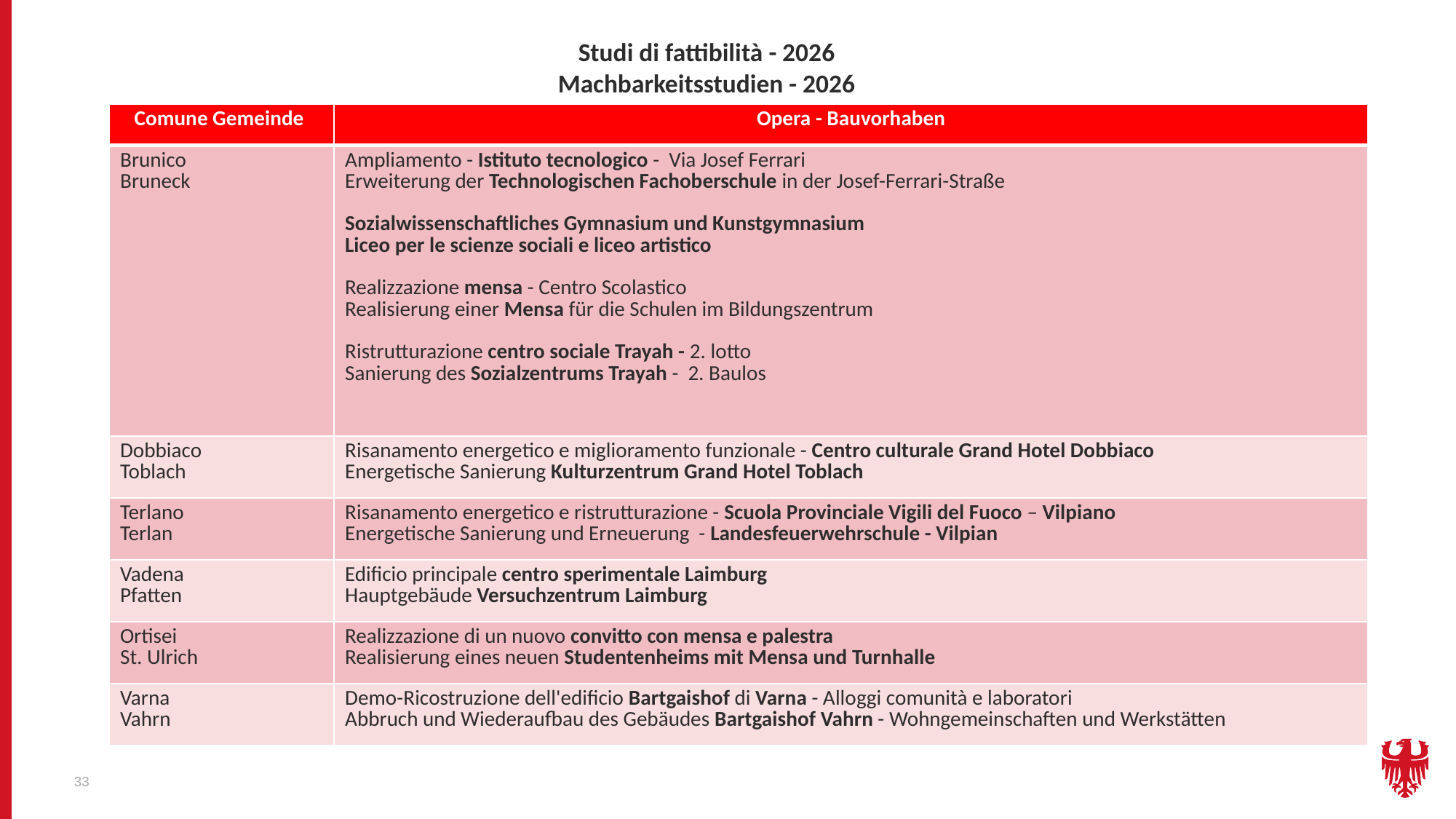

Studi di fattibilità - 2026
Machbarkeitsstudien - 2026
| Comune Gemeinde | Opera - Bauvorhaben |
| --- | --- |
| Brunico Bruneck | Ampliamento - Istituto tecnologico - Via Josef Ferrari Erweiterung der Technologischen Fachoberschule in der Josef-Ferrari-Straße Sozialwissenschaftliches Gymnasium und Kunstgymnasium Liceo per le scienze sociali e liceo artistico Realizzazione mensa - Centro Scolastico Realisierung einer Mensa für die Schulen im Bildungszentrum Ristrutturazione centro sociale Trayah - 2. lotto Sanierung des Sozialzentrums Trayah - 2. Baulos |
| Dobbiaco Toblach | Risanamento energetico e miglioramento funzionale - Centro culturale Grand Hotel Dobbiaco Energetische Sanierung Kulturzentrum Grand Hotel Toblach |
| Terlano Terlan | Risanamento energetico e ristrutturazione - Scuola Provinciale Vigili del Fuoco – Vilpiano Energetische Sanierung und Erneuerung - Landesfeuerwehrschule - Vilpian |
| Vadena Pfatten | Edificio principale centro sperimentale Laimburg Hauptgebäude Versuchzentrum Laimburg |
| Ortisei St. Ulrich | Realizzazione di un nuovo convitto con mensa e palestra Realisierung eines neuen Studentenheims mit Mensa und Turnhalle |
| Varna Vahrn | Demo-Ricostruzione dell'edificio Bartgaishof di Varna - Alloggi comunità e laboratori Abbruch und Wiederaufbau des Gebäudes Bartgaishof Vahrn - Wohngemeinschaften und Werkstätten |
33